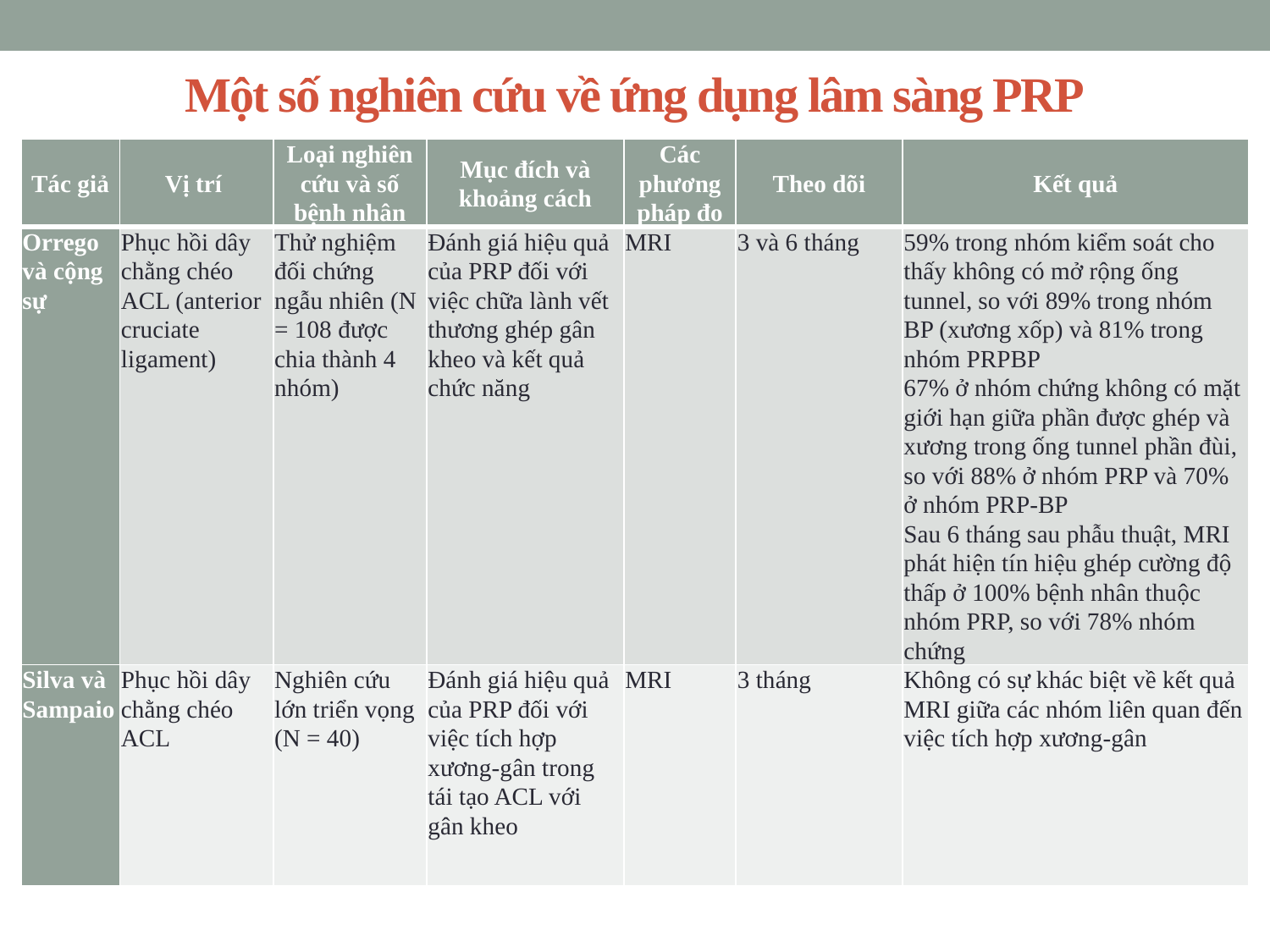

# Một số nghiên cứu về ứng dụng lâm sàng PRP
| Tác giả | Vị trí | Loại nghiên cứu và số bệnh nhân | Mục đích và khoảng cách | Các phương pháp đo | Theo dõi | Kết quả |
| --- | --- | --- | --- | --- | --- | --- |
| Orrego và cộng sự | Phục hồi dây chằng chéo ACL (anterior cruciate ligament) | Thử nghiệm đối chứng ngẫu nhiên (N = 108 được chia thành 4 nhóm) | Đánh giá hiệu quả của PRP đối với việc chữa lành vết thương ghép gân kheo và kết quả chức năng | MRI | 3 và 6 tháng | 59% trong nhóm kiểm soát cho thấy không có mở rộng ống tunnel, so với 89% trong nhóm BP (xương xốp) và 81% trong nhóm PRPBP 67% ở nhóm chứng không có mặt giới hạn giữa phần được ghép và xương trong ống tunnel phần đùi, so với 88% ở nhóm PRP và 70% ở nhóm PRP-BP Sau 6 tháng sau phẫu thuật, MRI phát hiện tín hiệu ghép cường độ thấp ở 100% bệnh nhân thuộc nhóm PRP, so với 78% nhóm chứng |
| Silva và Sampaio | Phục hồi dây chằng chéo ACL | Nghiên cứu lớn triển vọng (N = 40) | Đánh giá hiệu quả của PRP đối với việc tích hợp xương-gân trong tái tạo ACL với gân kheo | MRI | 3 tháng | Không có sự khác biệt về kết quả MRI giữa các nhóm liên quan đến việc tích hợp xương-gân |